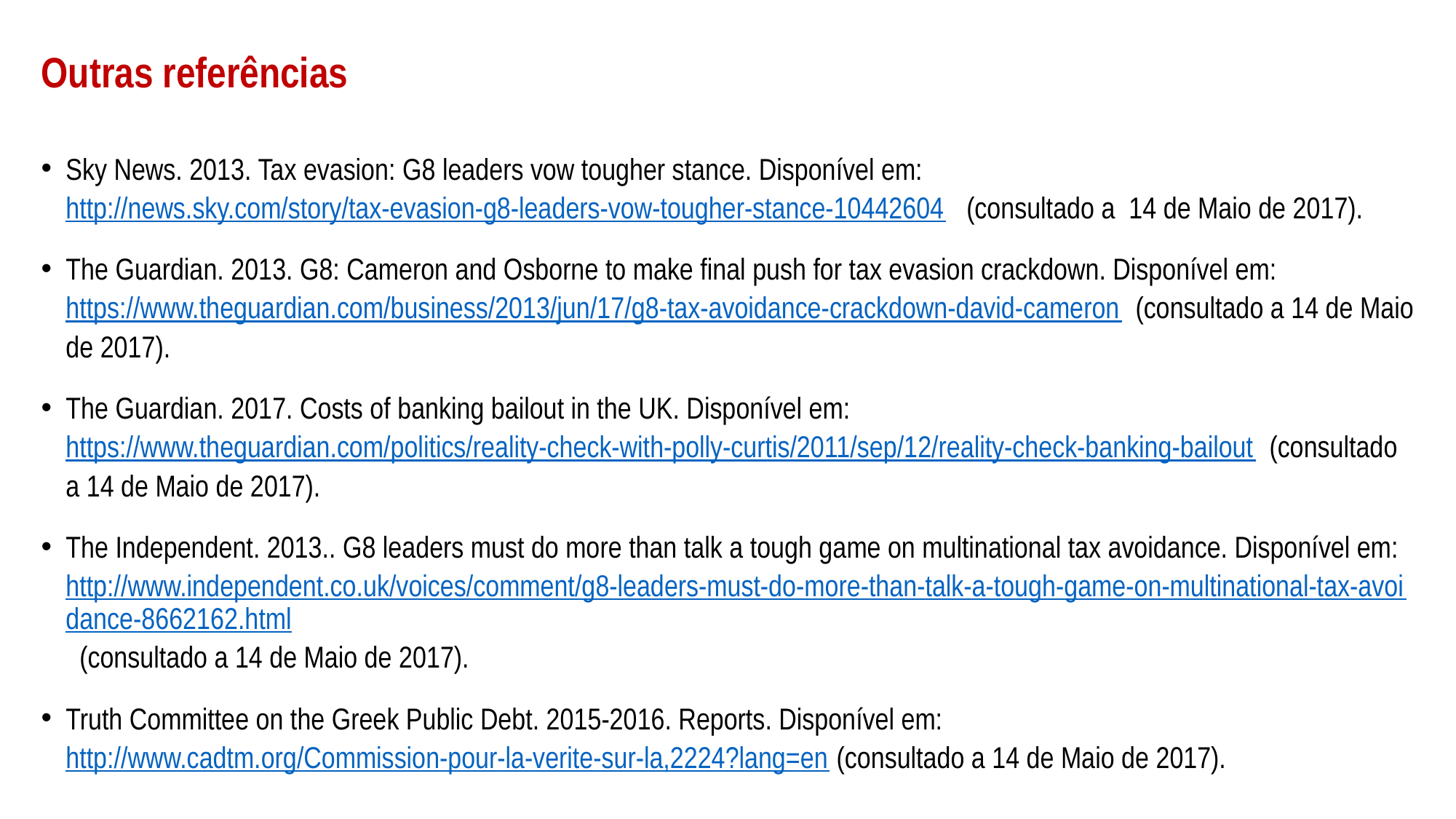

# Outras referências
Sky News. 2013. Tax evasion: G8 leaders vow tougher stance. Disponível em: http://news.sky.com/story/tax-evasion-g8-leaders-vow-tougher-stance-10442604   (consultado a  14 de Maio de 2017).
The Guardian. 2013. G8: Cameron and Osborne to make final push for tax evasion crackdown. Disponível em: https://www.theguardian.com/business/2013/jun/17/g8-tax-avoidance-crackdown-david-cameron  (consultado a 14 de Maio de 2017).
The Guardian. 2017. Costs of banking bailout in the UK. Disponível em:  https://www.theguardian.com/politics/reality-check-with-polly-curtis/2011/sep/12/reality-check-banking-bailout  (consultado a 14 de Maio de 2017).
The Independent. 2013.. G8 leaders must do more than talk a tough game on multinational tax avoidance. Disponível em: http://www.independent.co.uk/voices/comment/g8-leaders-must-do-more-than-talk-a-tough-game-on-multinational-tax-avoidance-8662162.html  (consultado a 14 de Maio de 2017).
Truth Committee on the Greek Public Debt. 2015-2016. Reports. Disponível em: http://www.cadtm.org/Commission-pour-la-verite-sur-la,2224?lang=en (consultado a 14 de Maio de 2017).